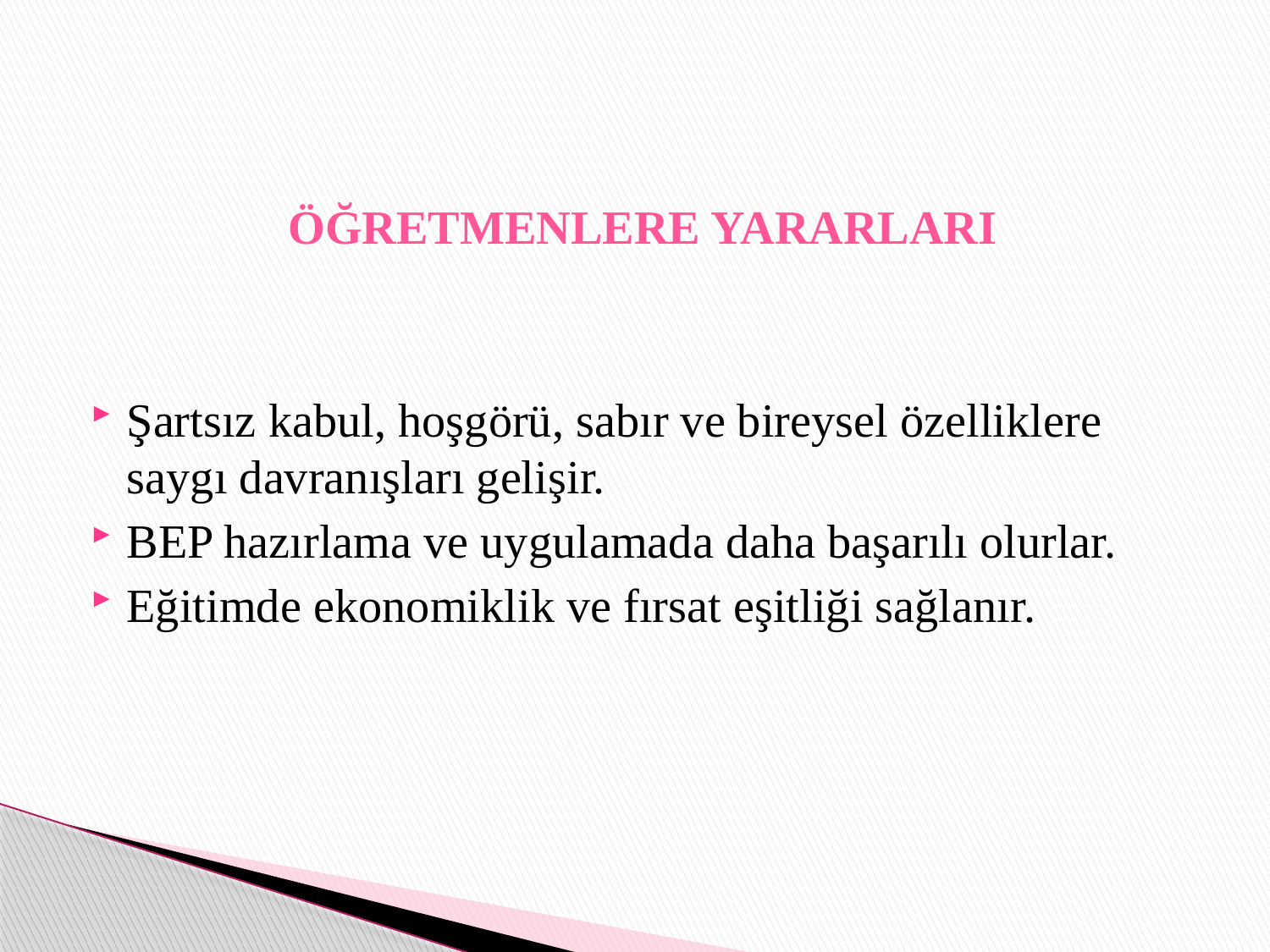

ÖĞRETMENLERE YARARLARI

Şartsız kabul, hoşgörü, sabır ve bireysel özelliklere saygı davranışları gelişir.
BEP hazırlama ve uygulamada daha başarılı olurlar.
Eğitimde ekonomiklik ve fırsat eşitliği sağlanır.